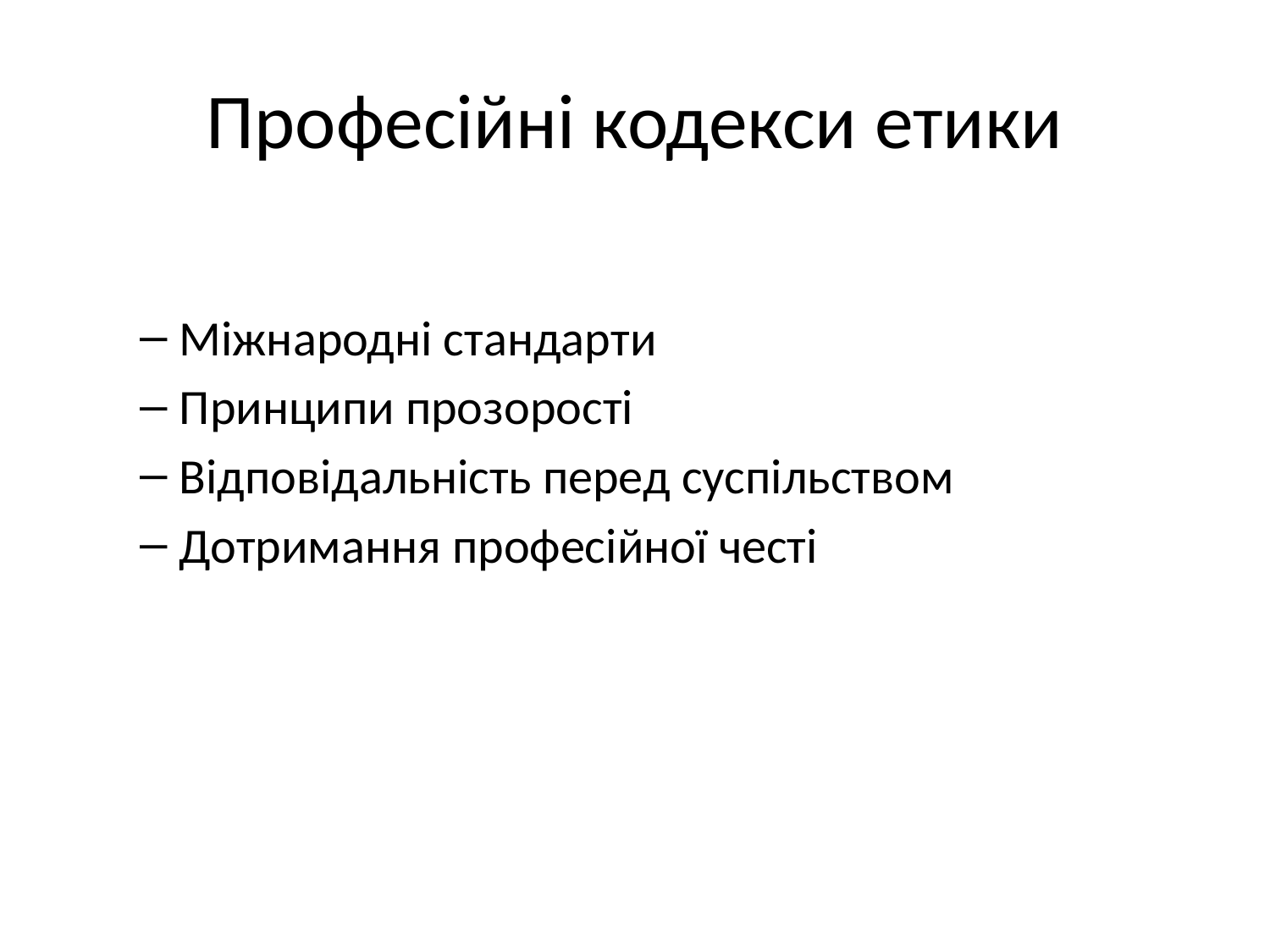

# Професійні кодекси етики

Міжнародні стандарти
Принципи прозорості
Відповідальність перед суспільством
Дотримання професійної честі